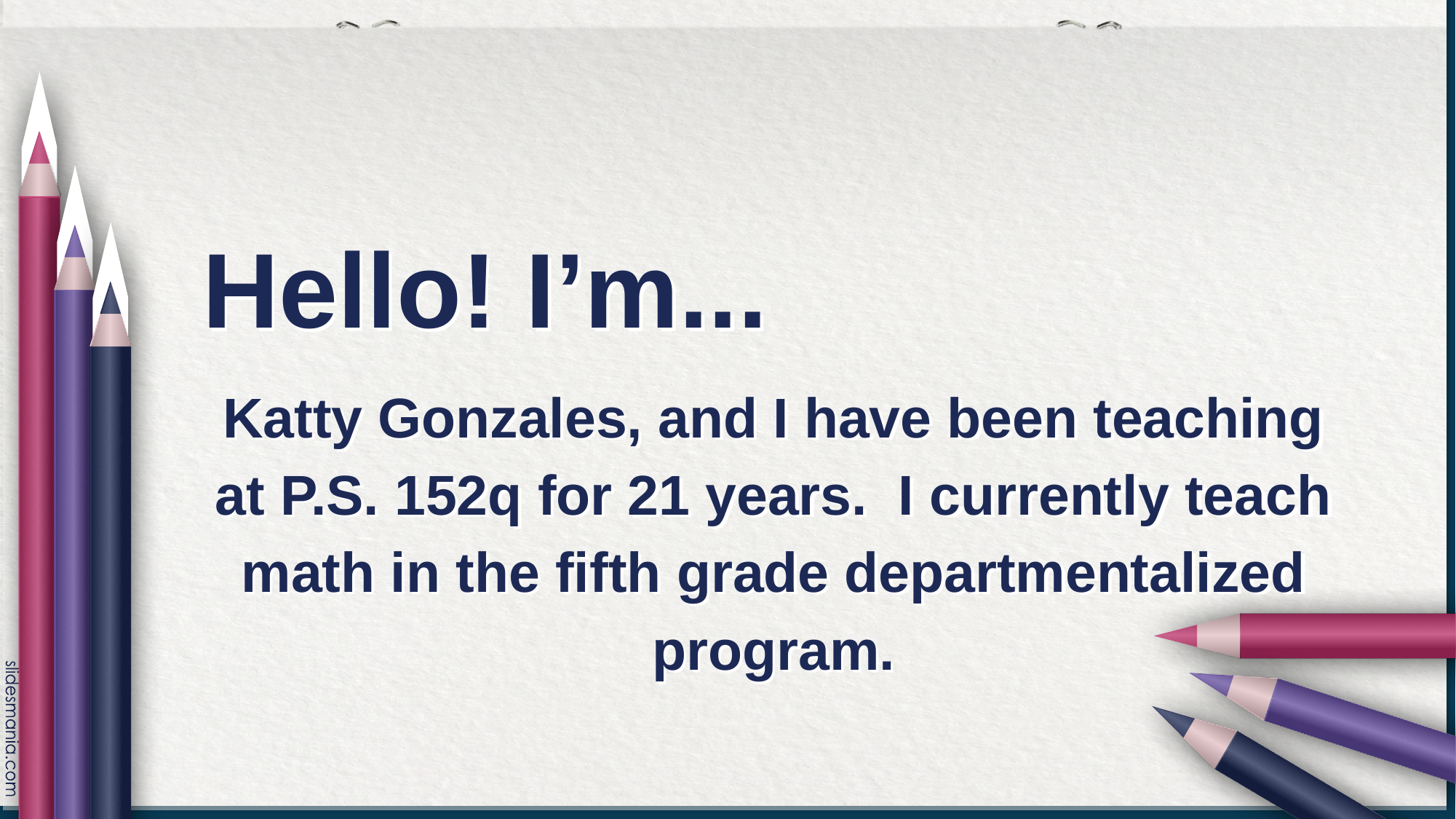

# Hello! I’m...
Katty Gonzales, and I have been teaching at P.S. 152q for 21 years.  I currently teach math in the fifth grade departmentalized program.